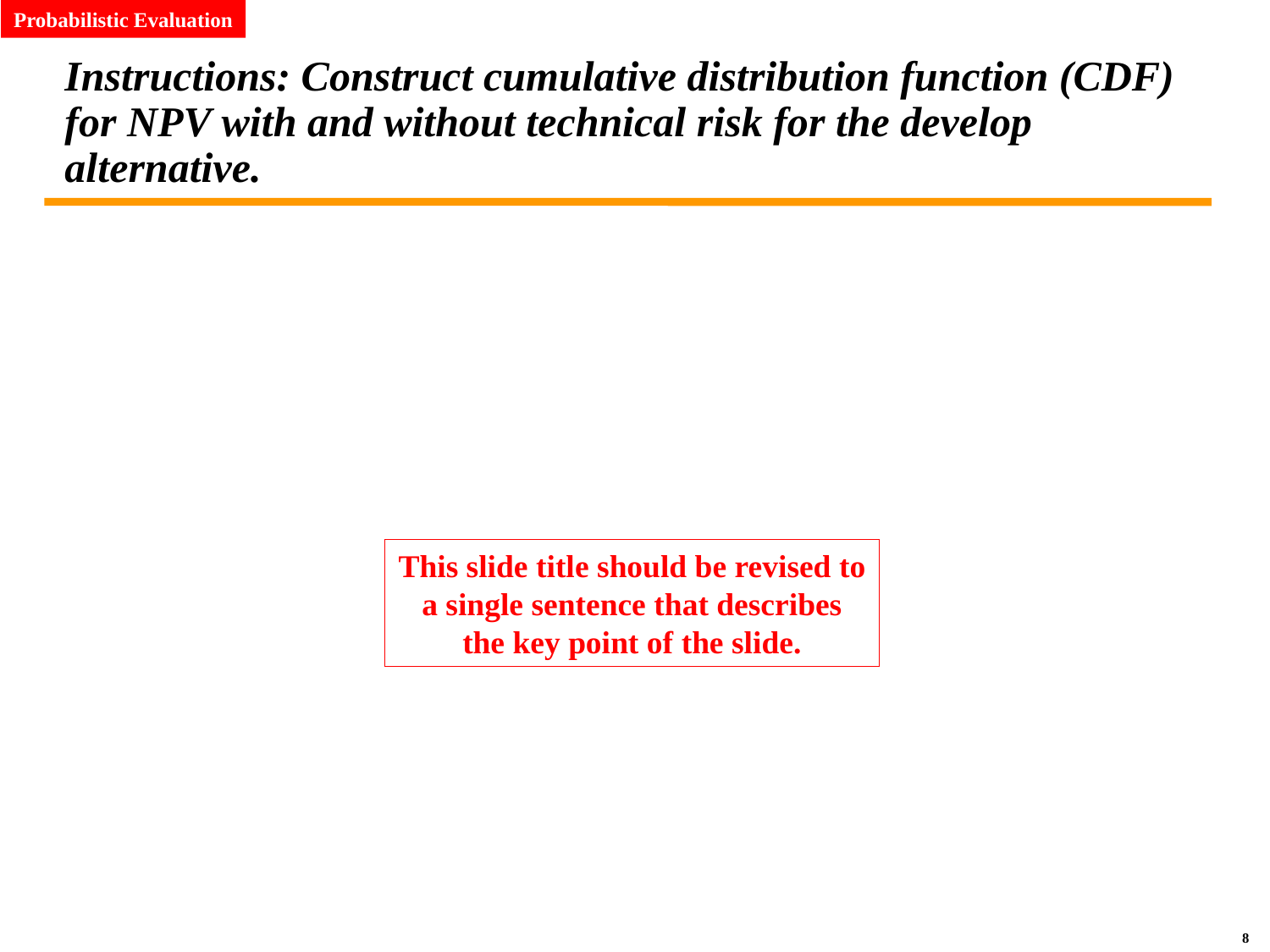

Probabilistic Evaluation
# Instructions: Construct cumulative distribution function (CDF) for NPV with and without technical risk for the develop alternative.
This slide title should be revised to a single sentence that describes the key point of the slide.